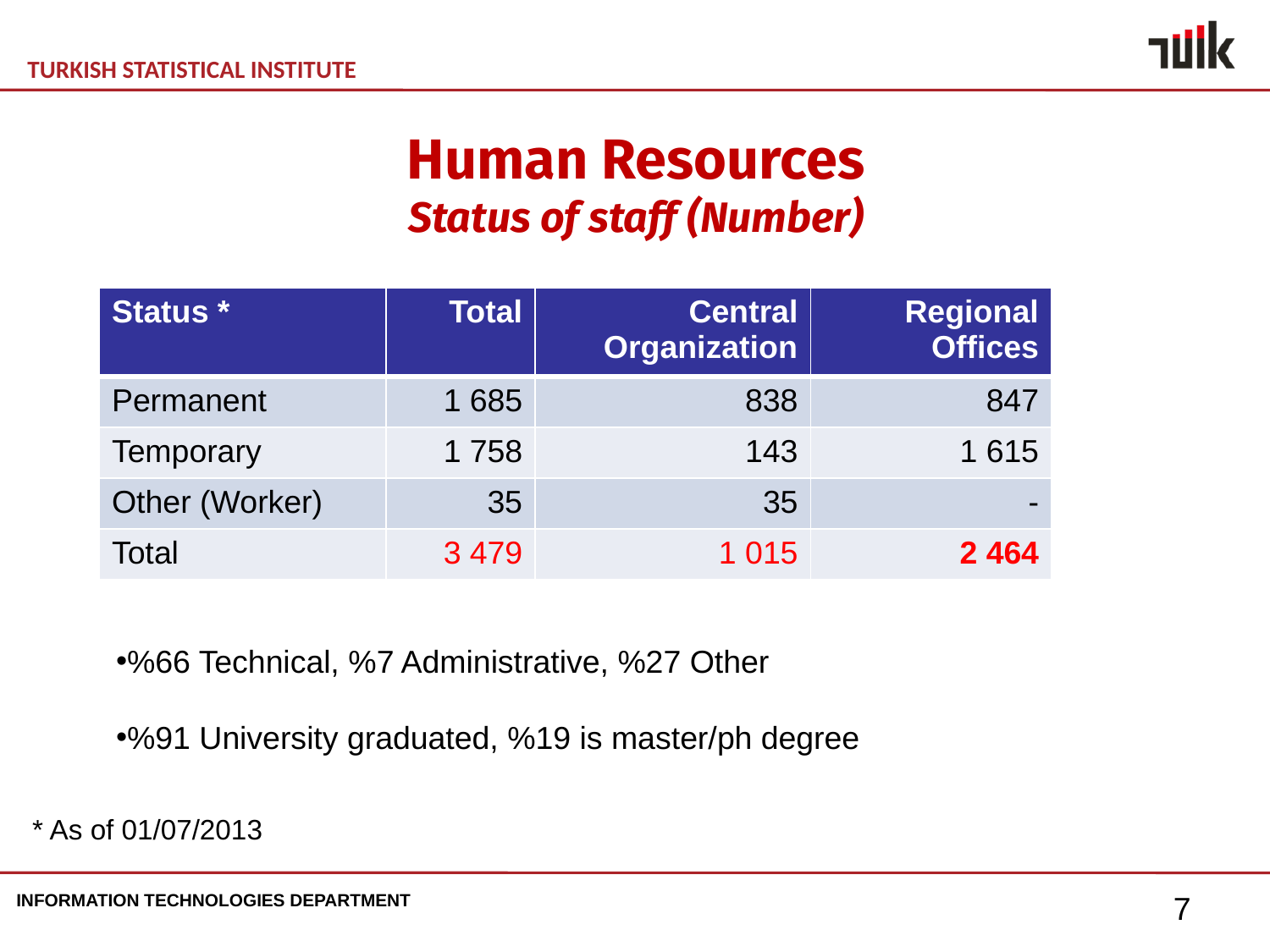

Human Resources
Status of staff (Number)
| Status \* | Total | Central Organization | Regional Offices |
| --- | --- | --- | --- |
| Permanent | 1 685 | 838 | 847 |
| Temporary | 1 758 | 143 | 1 615 |
| Other (Worker) | 35 | 35 | - |
| Total | 3 479 | 1 015 | 2 464 |
%66 Technical, %7 Administrative, %27 Other

%91 University graduated, %19 is master/ph degree
* As of 01/07/2013